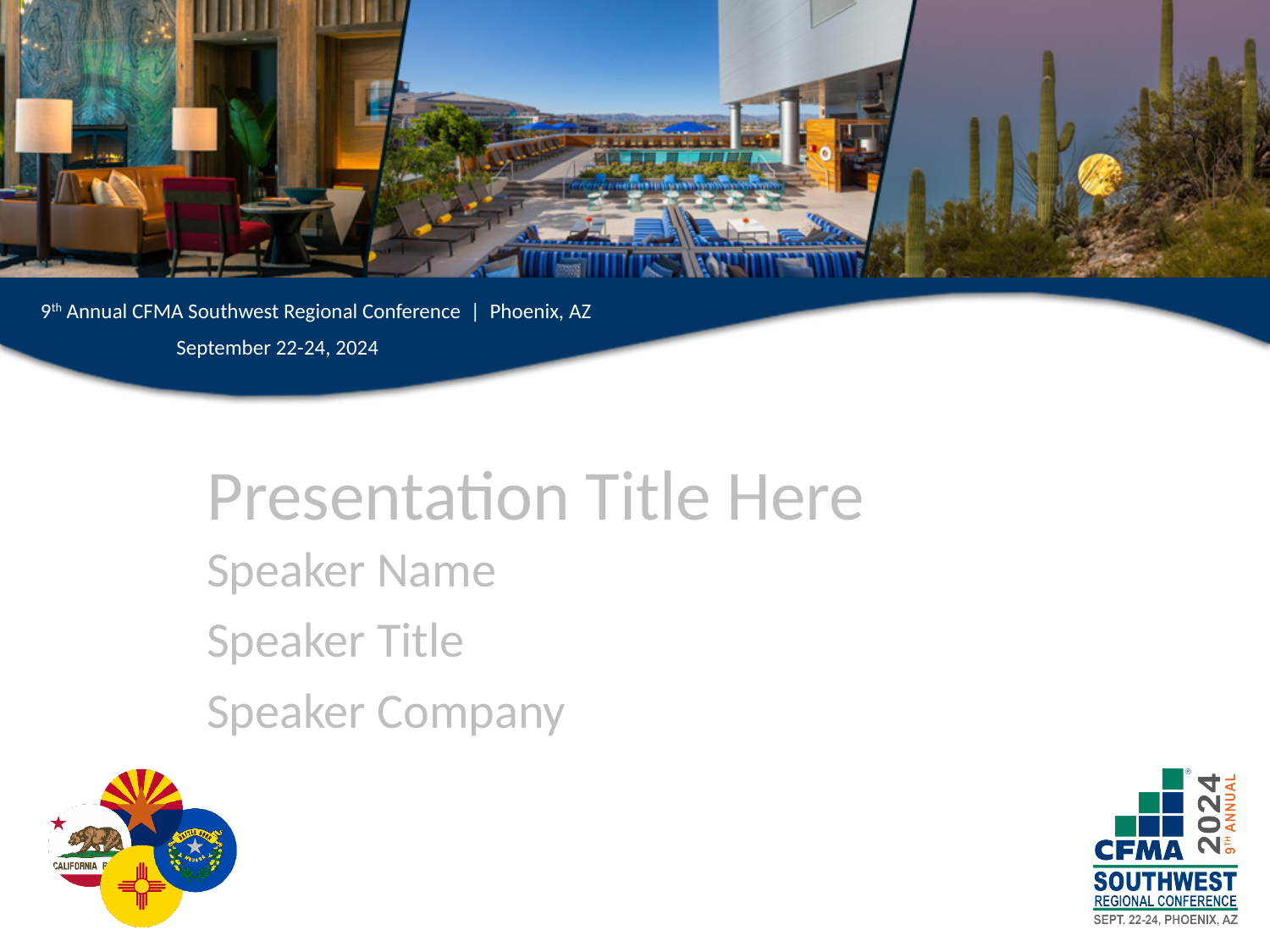

Presentation Title Here
Speaker Name
Speaker Title
Speaker Company